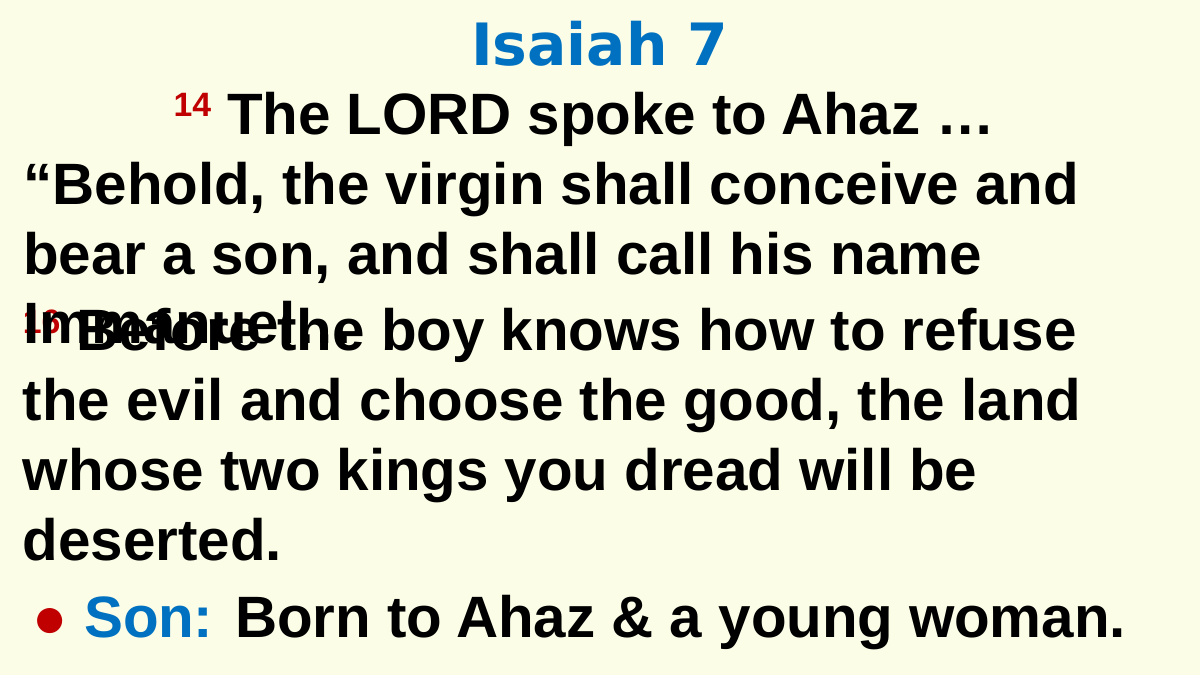

Isaiah 7
	14 The LORD spoke to Ahaz … “Behold, the virgin shall conceive and bear a son, and shall call his name Immanuel…
16 Before the boy knows how to refuse the evil and choose the good, the land whose two kings you dread will be deserted.
● Son:
Born to Ahaz & a young woman.